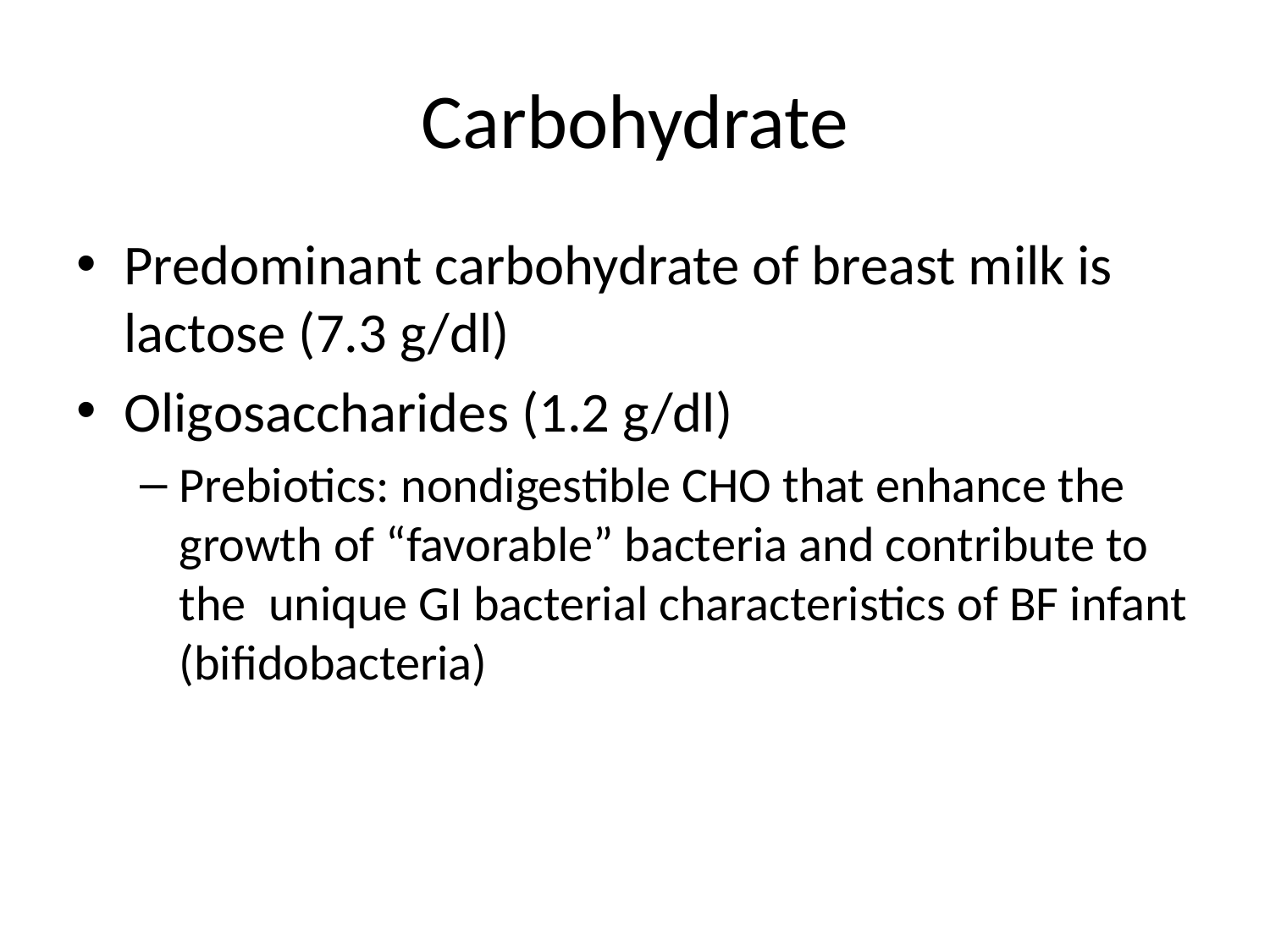

# Carbohydrate
Predominant carbohydrate of breast milk is lactose (7.3 g/dl)
Oligosaccharides (1.2 g/dl)
Prebiotics: nondigestible CHO that enhance the growth of “favorable” bacteria and contribute to the  unique GI bacterial characteristics of BF infant (bifidobacteria)